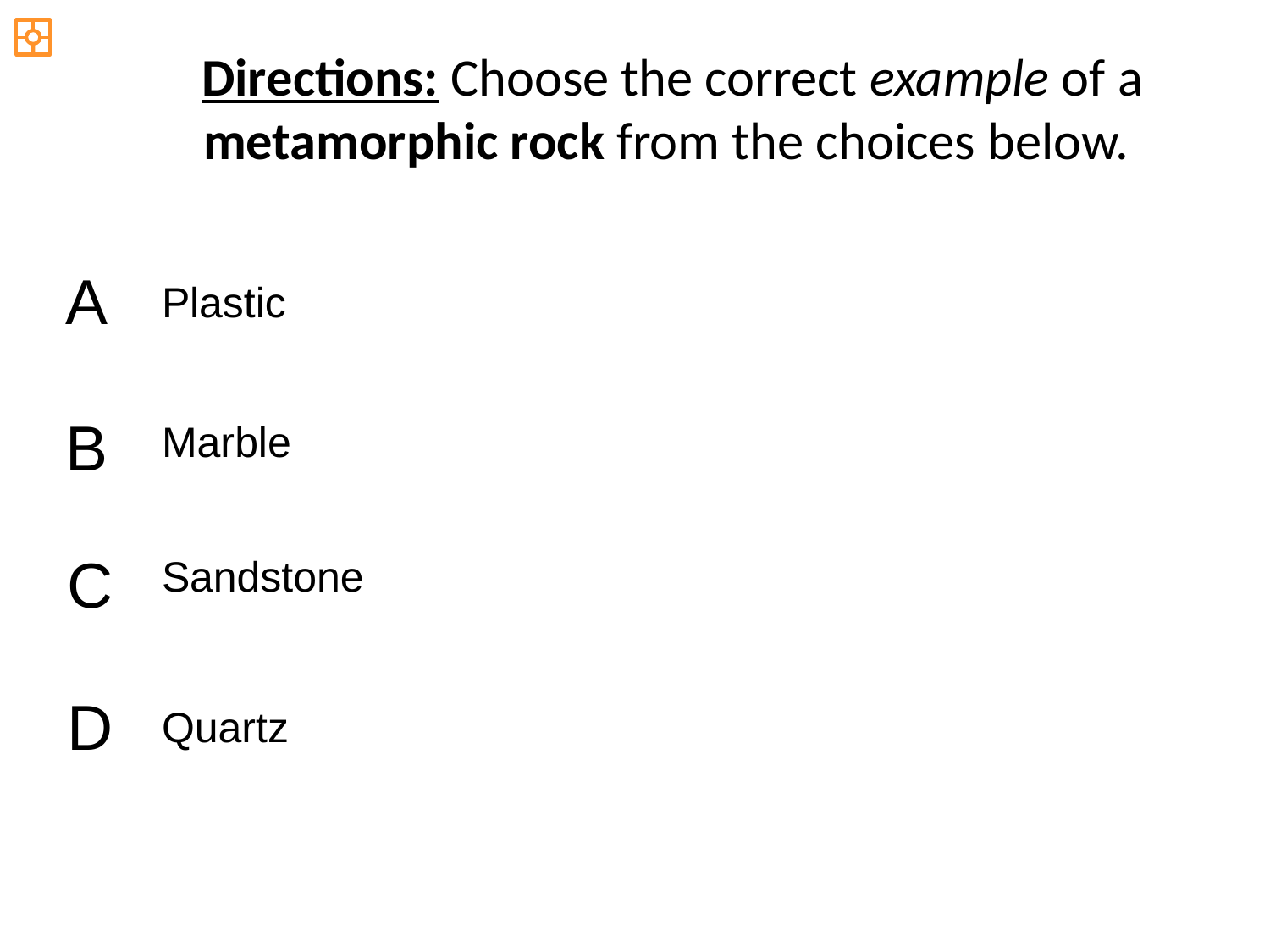

Directions: Choose the correct example of a metamorphic rock from the choices below.
A

Plastic
B
Marble
C
Sandstone
D
Quartz